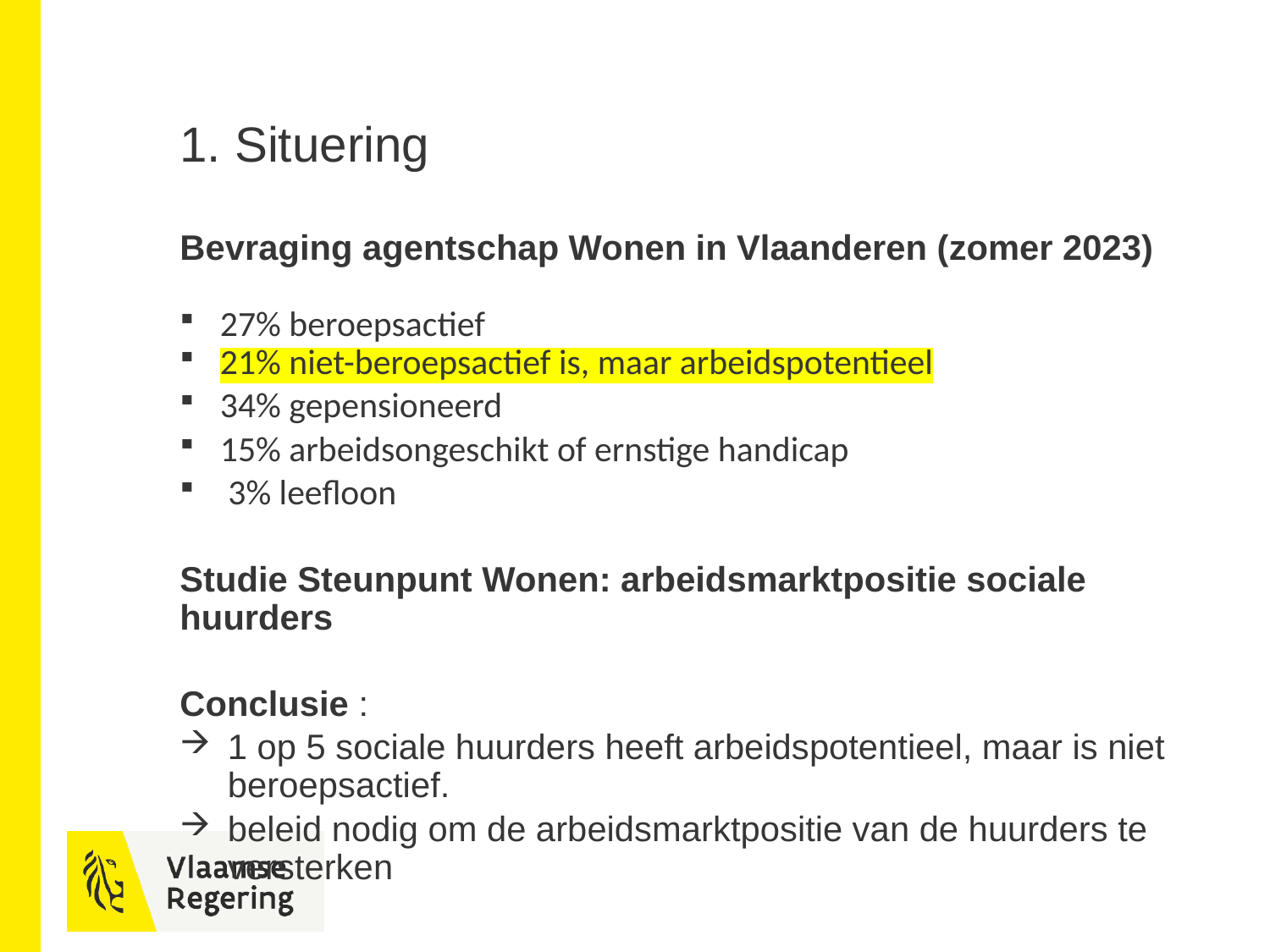

# 1. Situering

Bevraging agentschap Wonen in Vlaanderen (zomer 2023)

27% beroepsactief
21% niet-beroepsactief is, maar arbeidspotentieel
34% gepensioneerd
15% arbeidsongeschikt of ernstige handicap
 3% leefloon

Studie Steunpunt Wonen: arbeidsmarktpositie sociale huurders

Conclusie :
1 op 5 sociale huurders heeft arbeidspotentieel, maar is niet beroepsactief.
beleid nodig om de arbeidsmarktpositie van de huurders te versterken